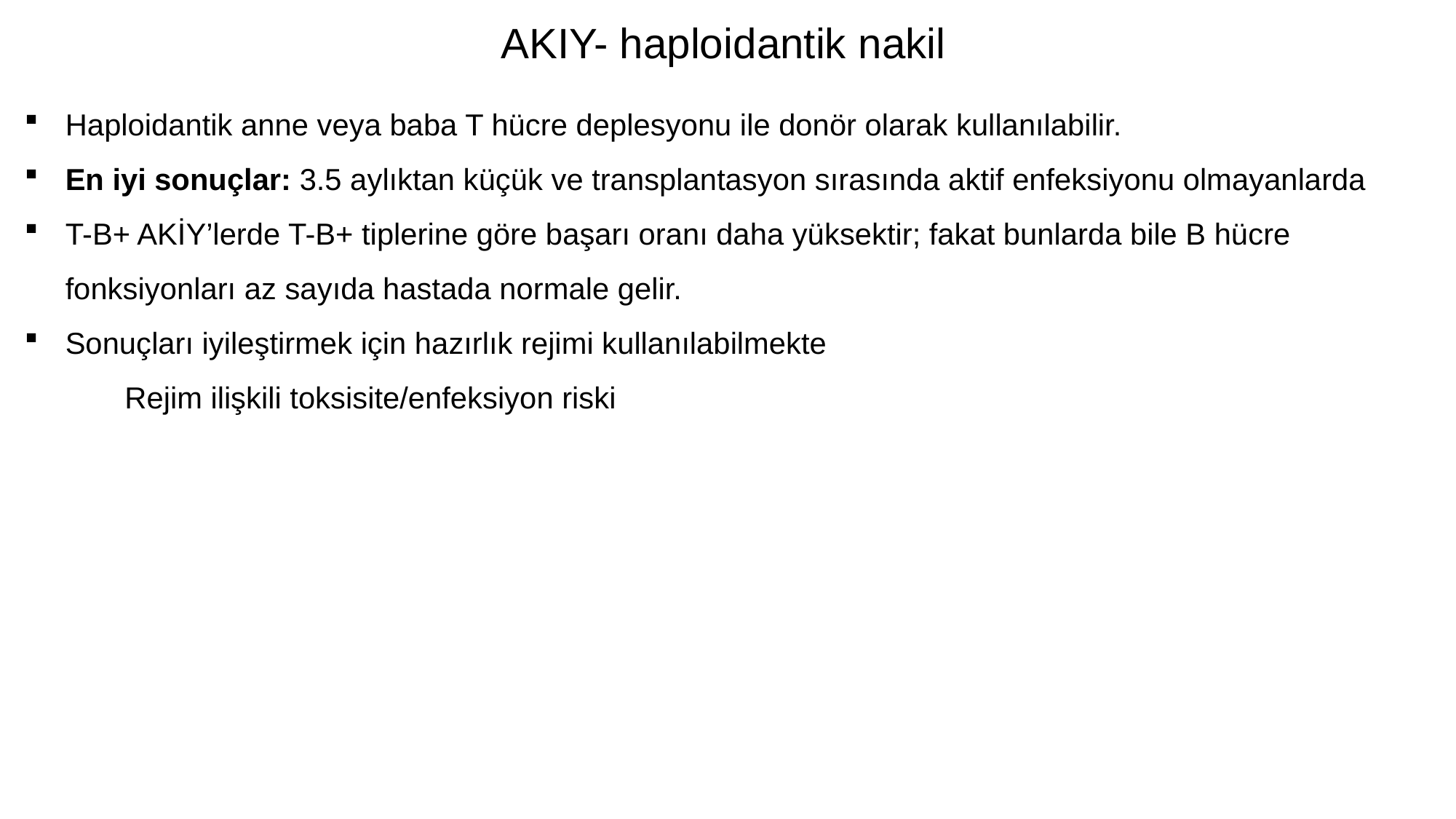

AKIY- haploidantik nakil
Haploidantik anne veya baba T hücre deplesyonu ile donör olarak kullanılabilir.
En iyi sonuçlar: 3.5 aylıktan küçük ve transplantasyon sırasında aktif enfeksiyonu olmayanlarda
T-B+ AKİY’lerde T-B+ tiplerine göre başarı oranı daha yüksektir; fakat bunlarda bile B hücre fonksiyonları az sayıda hastada normale gelir.
Sonuçları iyileştirmek için hazırlık rejimi kullanılabilmekte
            Rejim ilişkili toksisite/enfeksiyon riski